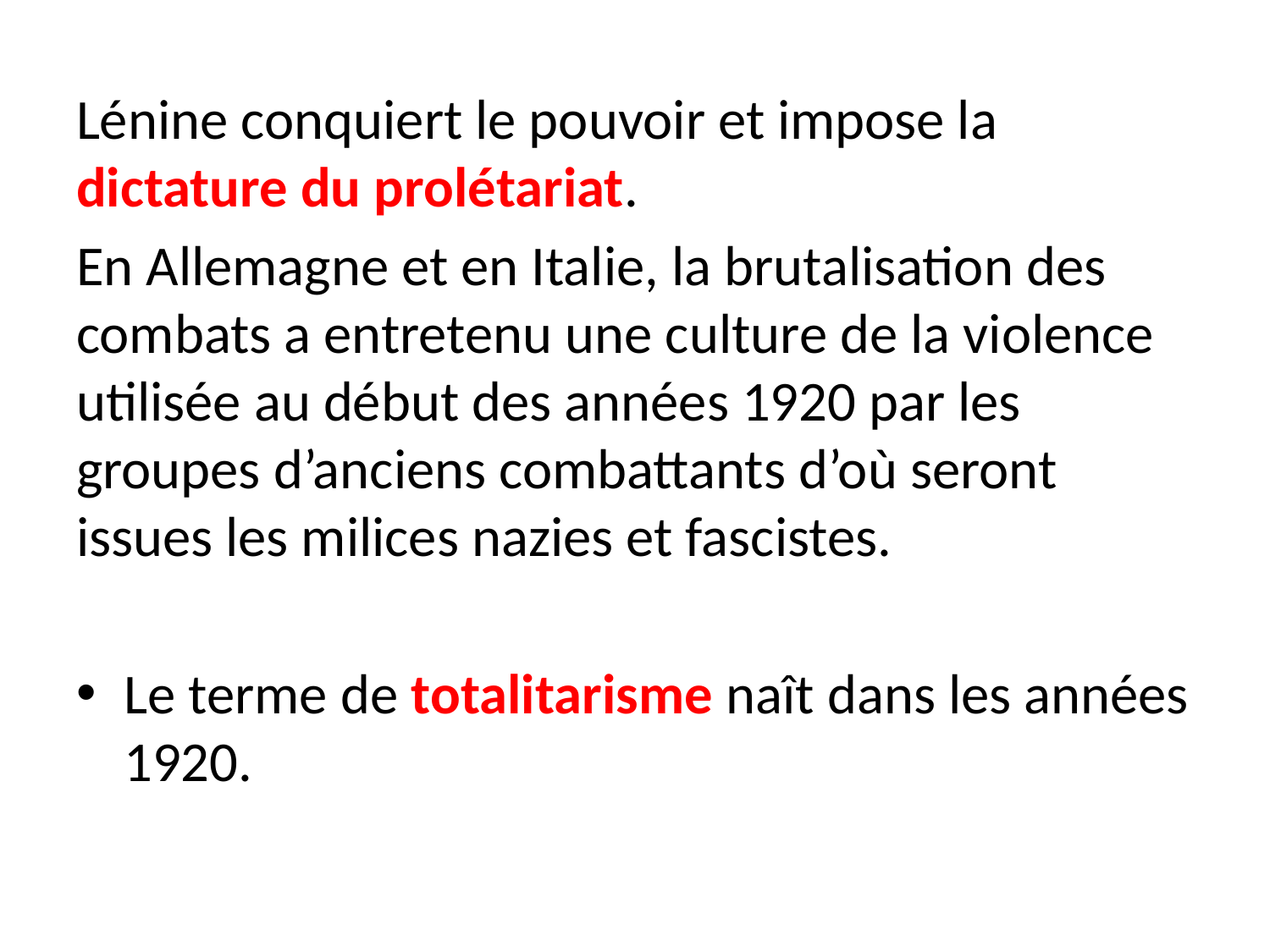

Lénine conquiert le pouvoir et impose la dictature du prolétariat.
En Allemagne et en Italie, la brutalisation des combats a entretenu une culture de la violence utilisée au début des années 1920 par les groupes d’anciens combattants d’où seront issues les milices nazies et fascistes.

Le terme de totalitarisme naît dans les années 1920.